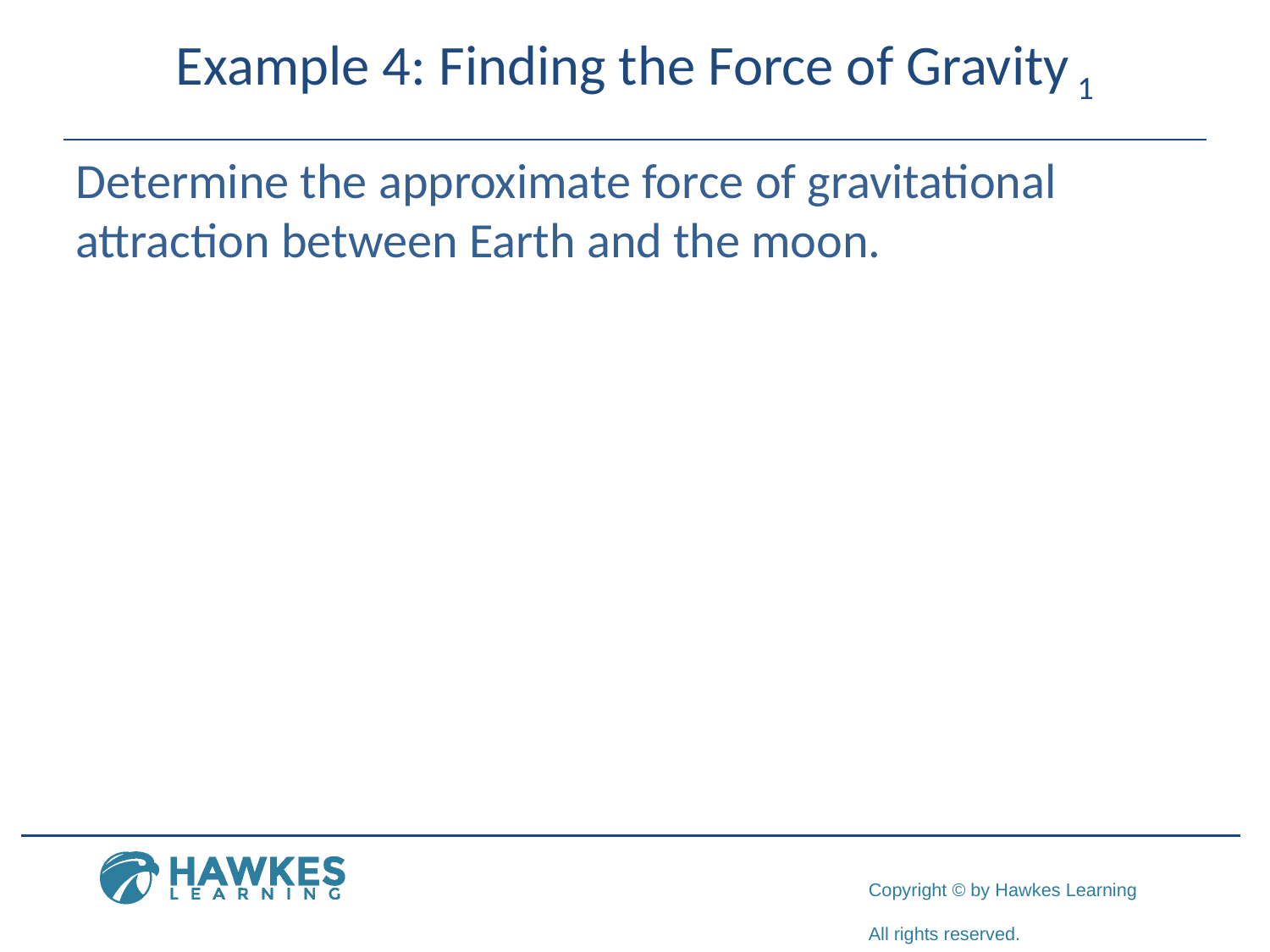

# Example 4: Finding the Force of Gravity 1
Determine the approximate force of gravitational attraction between Earth and the moon.